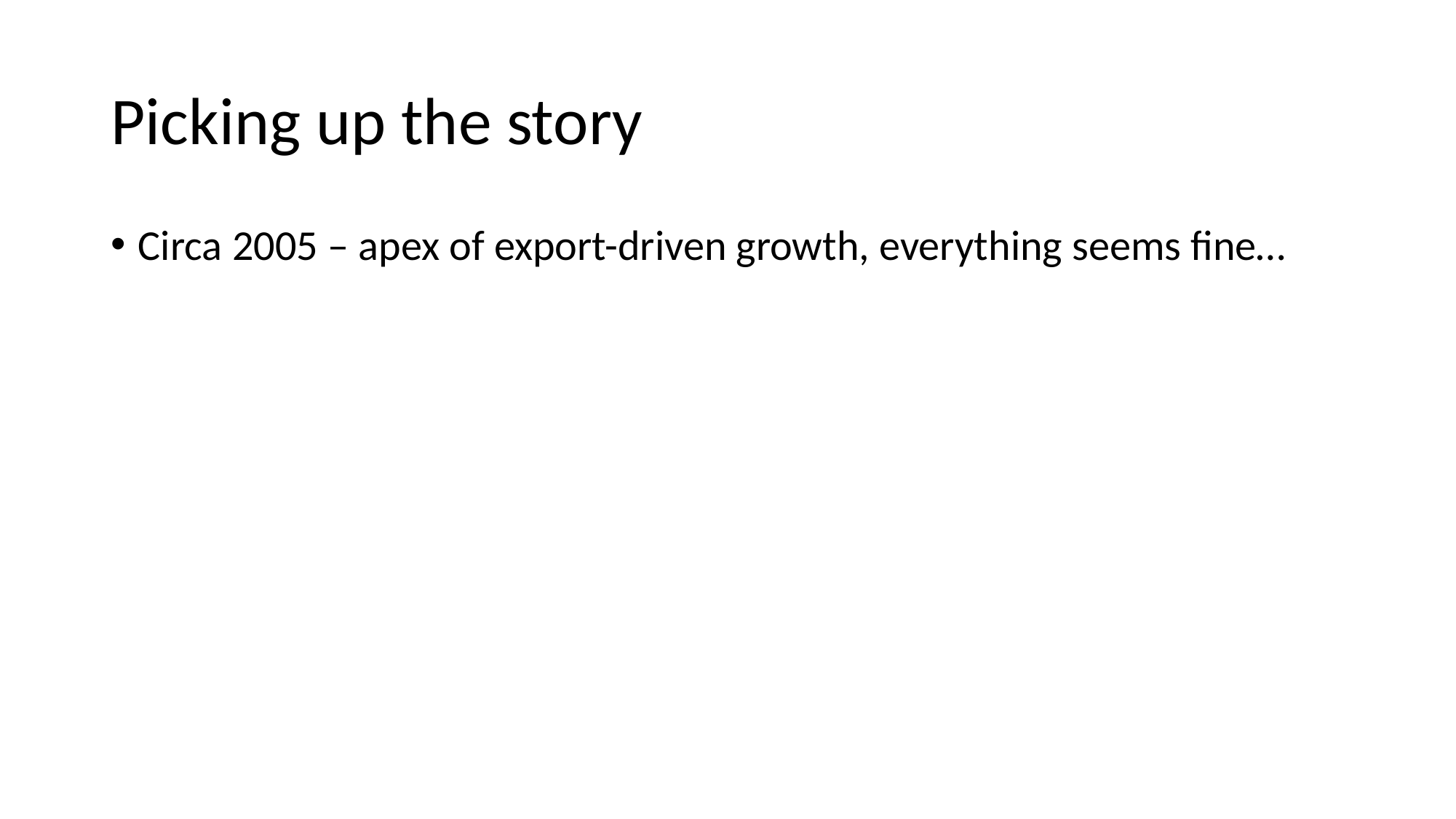

# Picking up the story
Circa 2005 – apex of export-driven growth, everything seems fine…